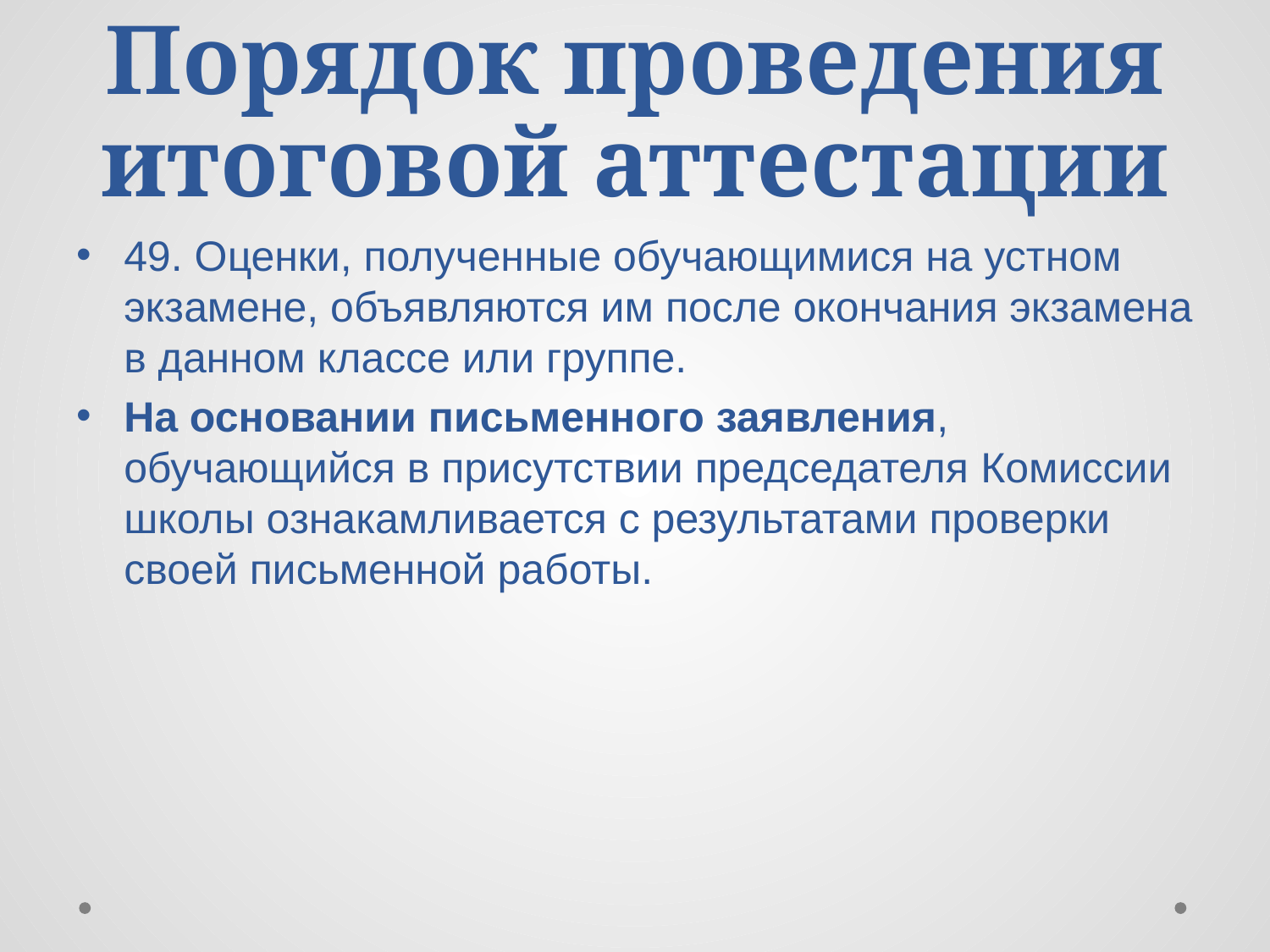

# Порядок проведения итоговой аттестации
49. Оценки, полученные обучающимися на устном экзамене, объявляются им после окончания экзамена в данном классе или группе.
На основании письменного заявления, обучающийся в присутствии председателя Комиссии школы ознакамливается с результатами проверки своей письменной работы.